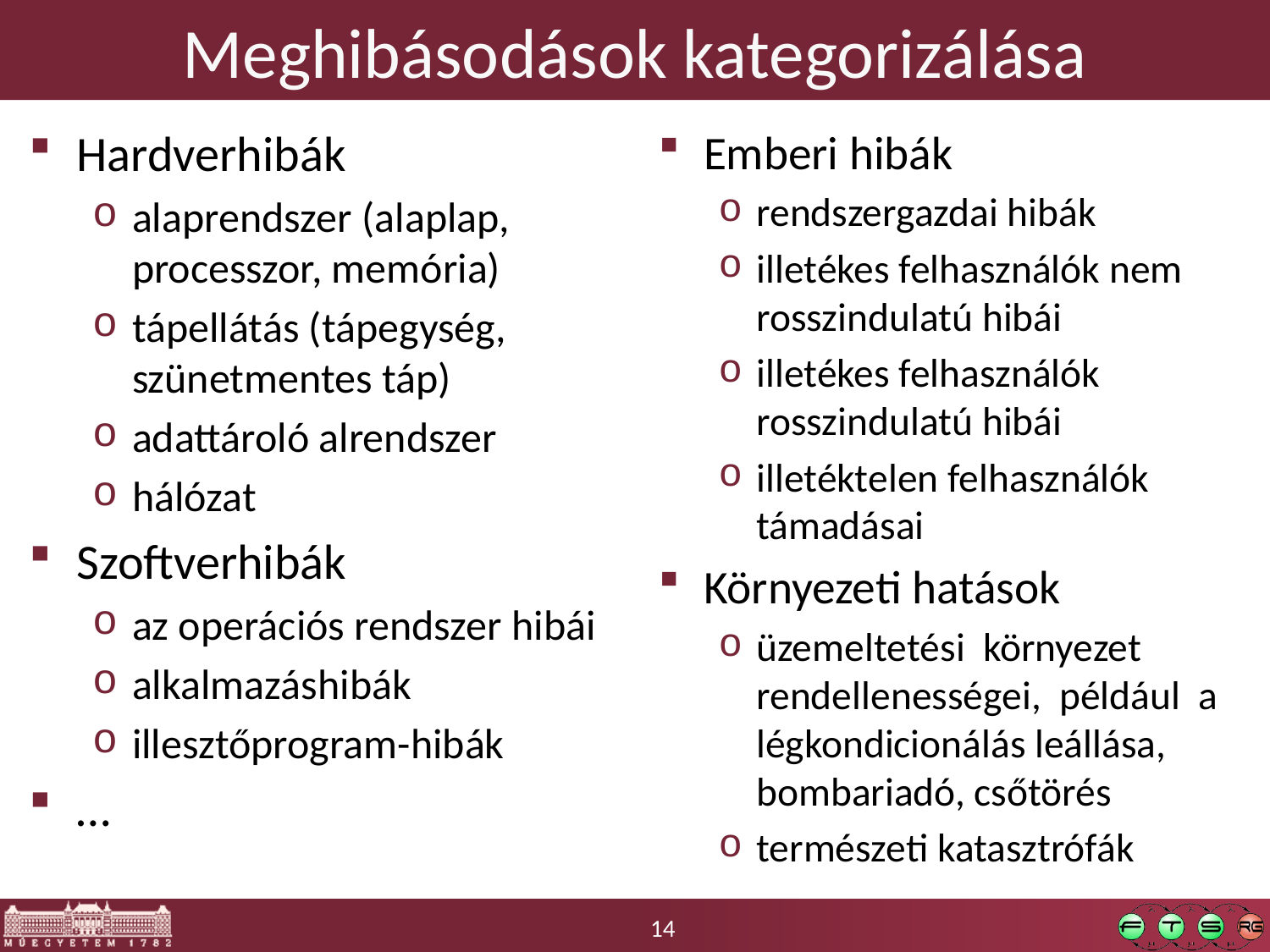

# Meghibásodások kategorizálása
Emberi hibák
rendszergazdai hibák
illetékes felhasználók nem rosszindulatú hibái
illetékes felhasználók rosszindulatú hibái
illetéktelen felhasználók támadásai
Környezeti hatások
üzemeltetési  környezet  rendellenességei,  például  a  légkondicionálás leállása, bombariadó, csőtörés
természeti katasztrófák
Hardverhibák
alaprendszer (alaplap, processzor, memória)
tápellátás (tápegység, szünetmentes táp)
adattároló alrendszer
hálózat
Szoftverhibák
az operációs rendszer hibái
alkalmazáshibák
illesztőprogram-hibák
…